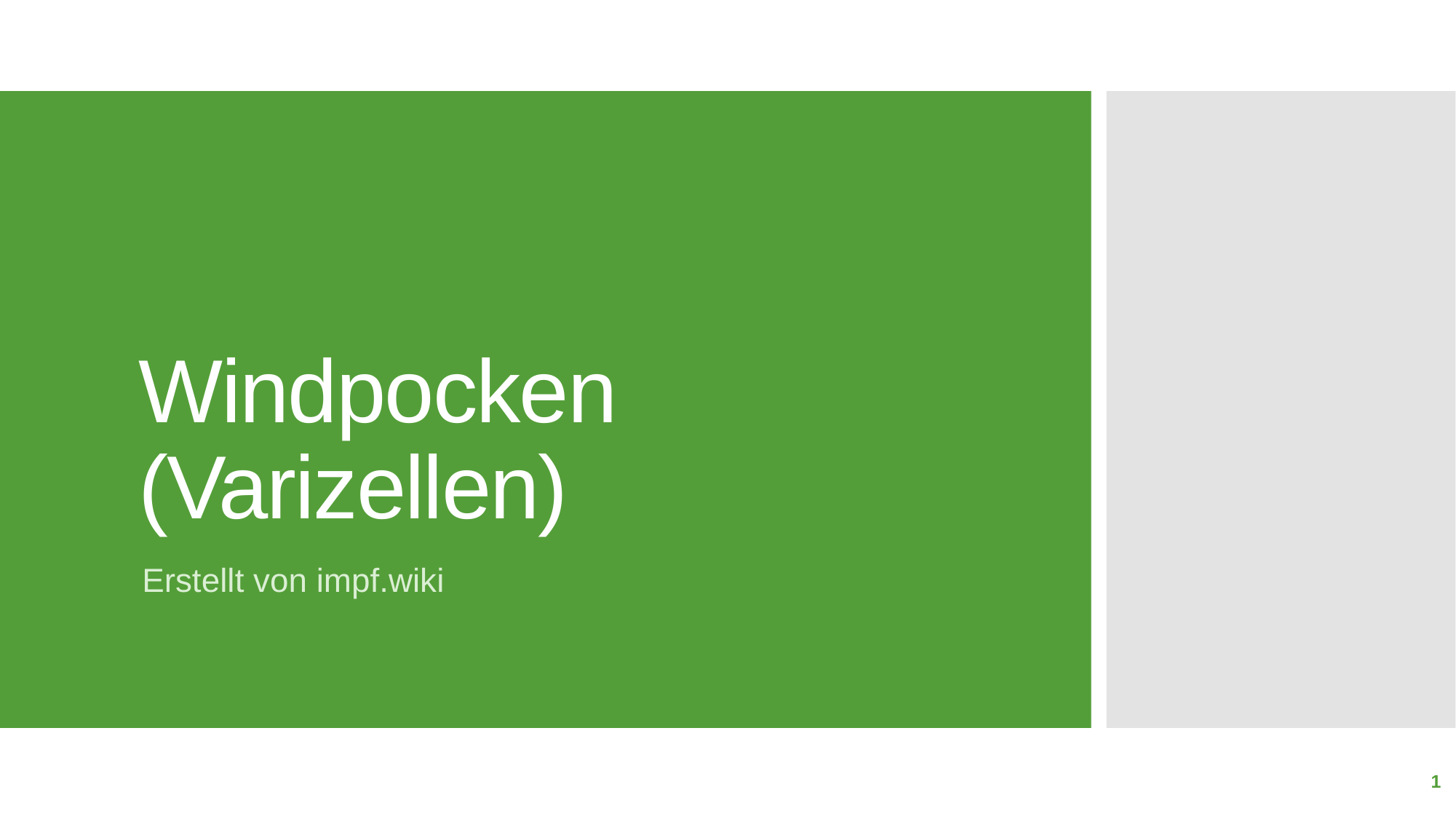

# Windpocken (Varizellen)
Erstellt von impf.wiki
1